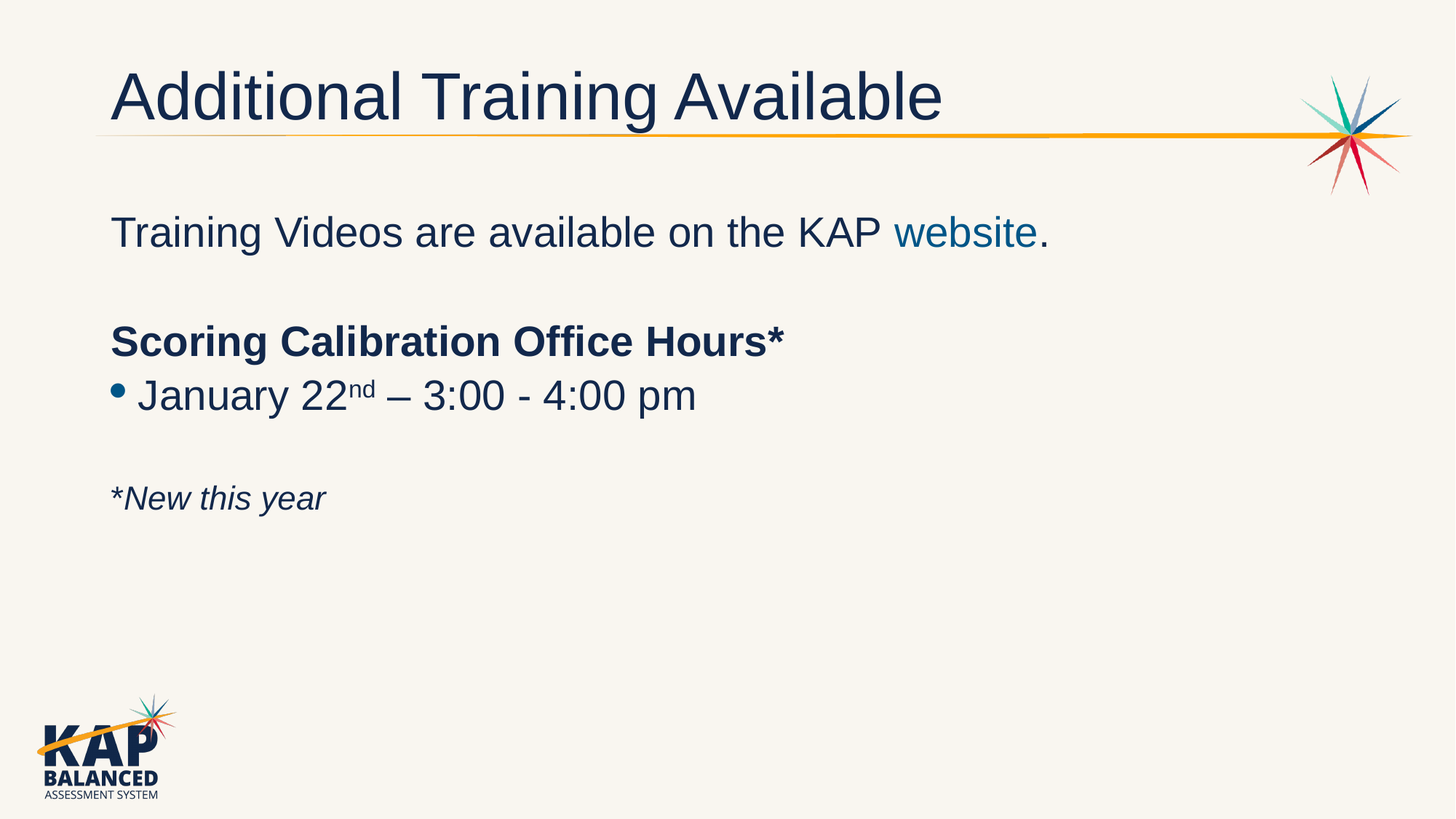

# Additional Training Available
Training Videos are available on the KAP website.

Scoring Calibration Office Hours*
January 22nd – 3:00 - 4:00 pm

*New this year